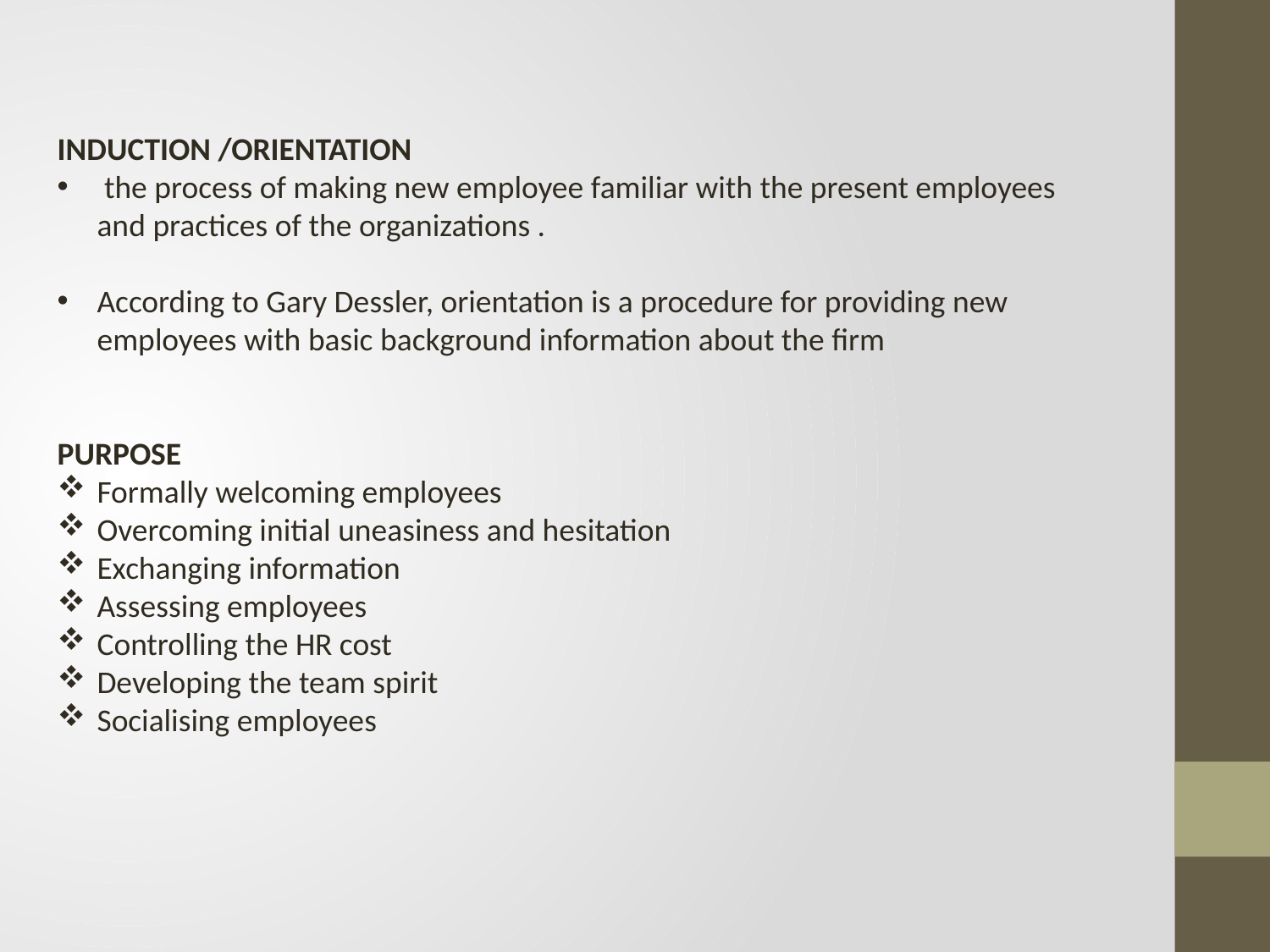

INDUCTION /ORIENTATION
 the process of making new employee familiar with the present employees and practices of the organizations .

According to Gary Dessler, orientation is a procedure for providing new employees with basic background information about the firm

PURPOSE
Formally welcoming employees
Overcoming initial uneasiness and hesitation
Exchanging information
Assessing employees
Controlling the HR cost
Developing the team spirit
Socialising employees